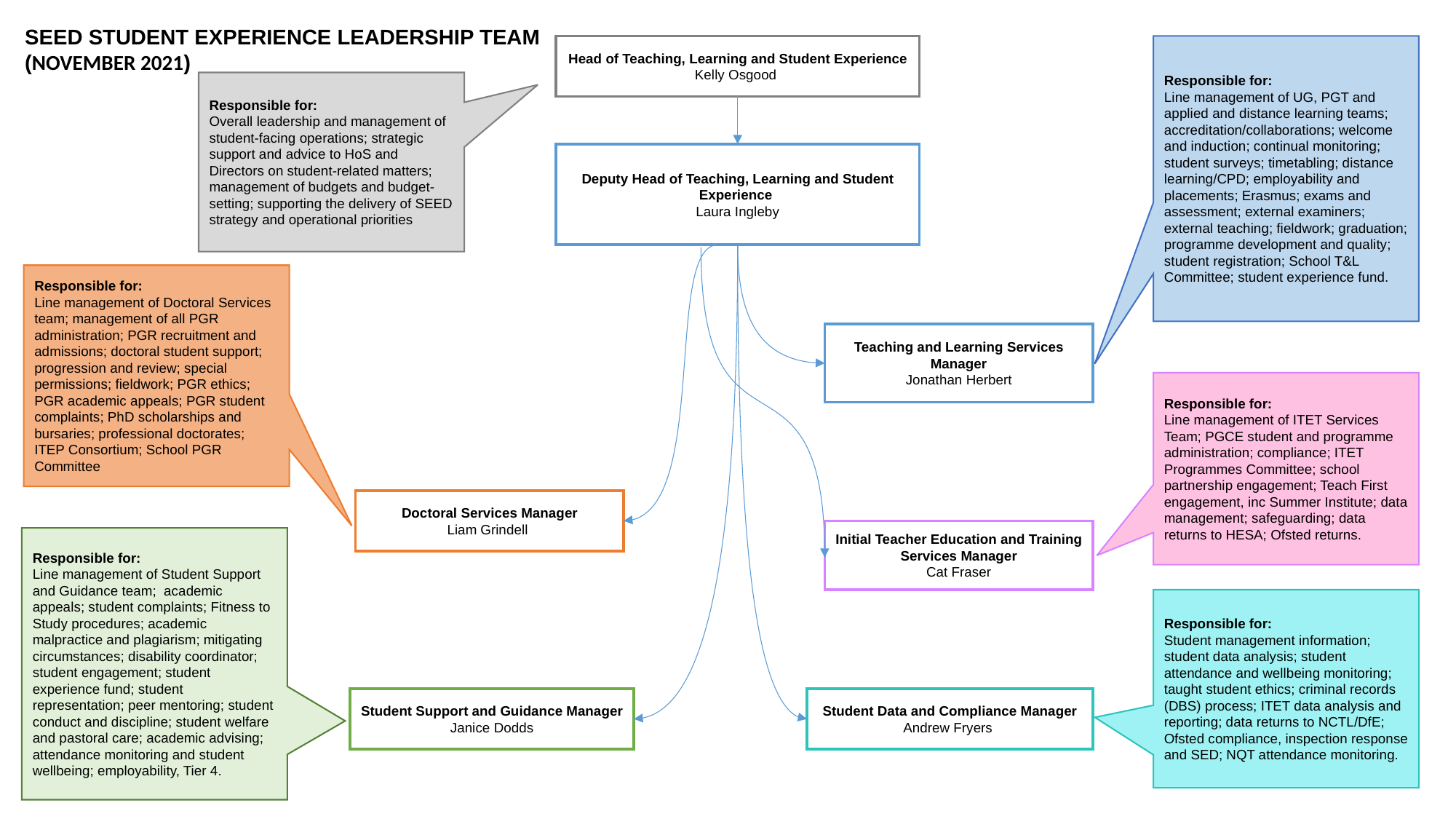

SEED STUDENT EXPERIENCE LEADERSHIP TEAM
(NOVEMBER 2021)

Head of Teaching, Learning and Student Experience
Kelly Osgood
Responsible for:
Line management of UG, PGT and applied and distance learning teams; accreditation/collaborations; welcome and induction; continual monitoring; student surveys; timetabling; distance learning/CPD; employability and placements; Erasmus; exams and assessment; external examiners; external teaching; fieldwork; graduation; programme development and quality; student registration; School T&L Committee; student experience fund.
Responsible for:
Overall leadership and management of student-facing operations; strategic support and advice to HoS and Directors on student-related matters; management of budgets and budget-setting; supporting the delivery of SEED strategy and operational priorities
Deputy Head of Teaching, Learning and Student Experience
Laura Ingleby
Responsible for:
Line management of Doctoral Services team; management of all PGR administration; PGR recruitment and admissions; doctoral student support; progression and review; special permissions; fieldwork; PGR ethics;  PGR academic appeals; PGR student complaints; PhD scholarships and bursaries; professional doctorates; ITEP Consortium; School PGR Committee
Teaching and Learning Services Manager
Jonathan Herbert
Responsible for:
Line management of ITET Services Team; PGCE student and programme administration; compliance; ITET Programmes Committee; school partnership engagement; Teach First engagement, inc Summer Institute; data management; safeguarding; data returns to HESA; Ofsted returns.
Doctoral Services Manager
Liam Grindell
Initial Teacher Education and Training Services Manager
Cat Fraser
Responsible for:
Line management of Student Support and Guidance team;  academic appeals; student complaints; Fitness to Study procedures; academic malpractice and plagiarism; mitigating circumstances; disability coordinator; student engagement; student experience fund; student representation; peer mentoring; student conduct and discipline; student welfare and pastoral care; academic advising; attendance monitoring and student wellbeing; employability, Tier 4.
Responsible for:
Student management information; student data analysis; student attendance and wellbeing monitoring; taught student ethics; criminal records (DBS) process; ITET data analysis and reporting; data returns to NCTL/DfE; Ofsted compliance, inspection response and SED; NQT attendance monitoring.
Student Support and Guidance Manager
Janice Dodds
Student Data and Compliance Manager
Andrew Fryers